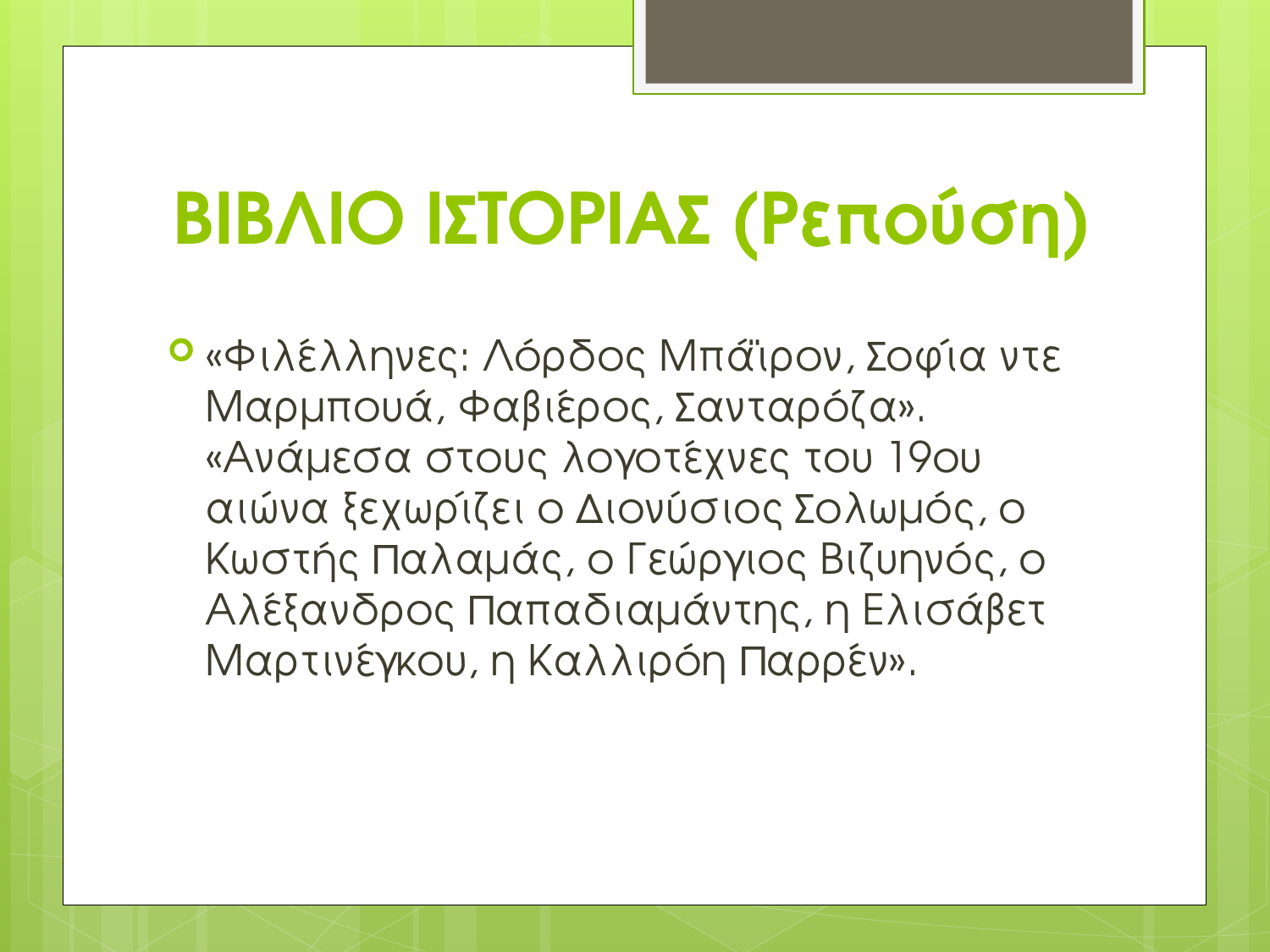

# ΒΙΒΛΙΟ ΙΣΤΟΡΙΑΣ (Ρεπούση)
«Φιλέλληνες: Λόρδος Μπάϊρον, Σοφία ντε Μαρμπουά, Φαβιέρος, Σανταρόζα». «Ανάμεσα στους λογοτέχνες του 19ου αιώνα ξεχωρίζει ο Διονύσιος Σολωμός, ο Κωστής Παλαμάς, ο Γεώργιος Βιζυηνός, ο Αλέξανδρος Παπαδιαμάντης, η Ελισάβετ Μαρτινέγκου, η Καλλιρόη Παρρέν».